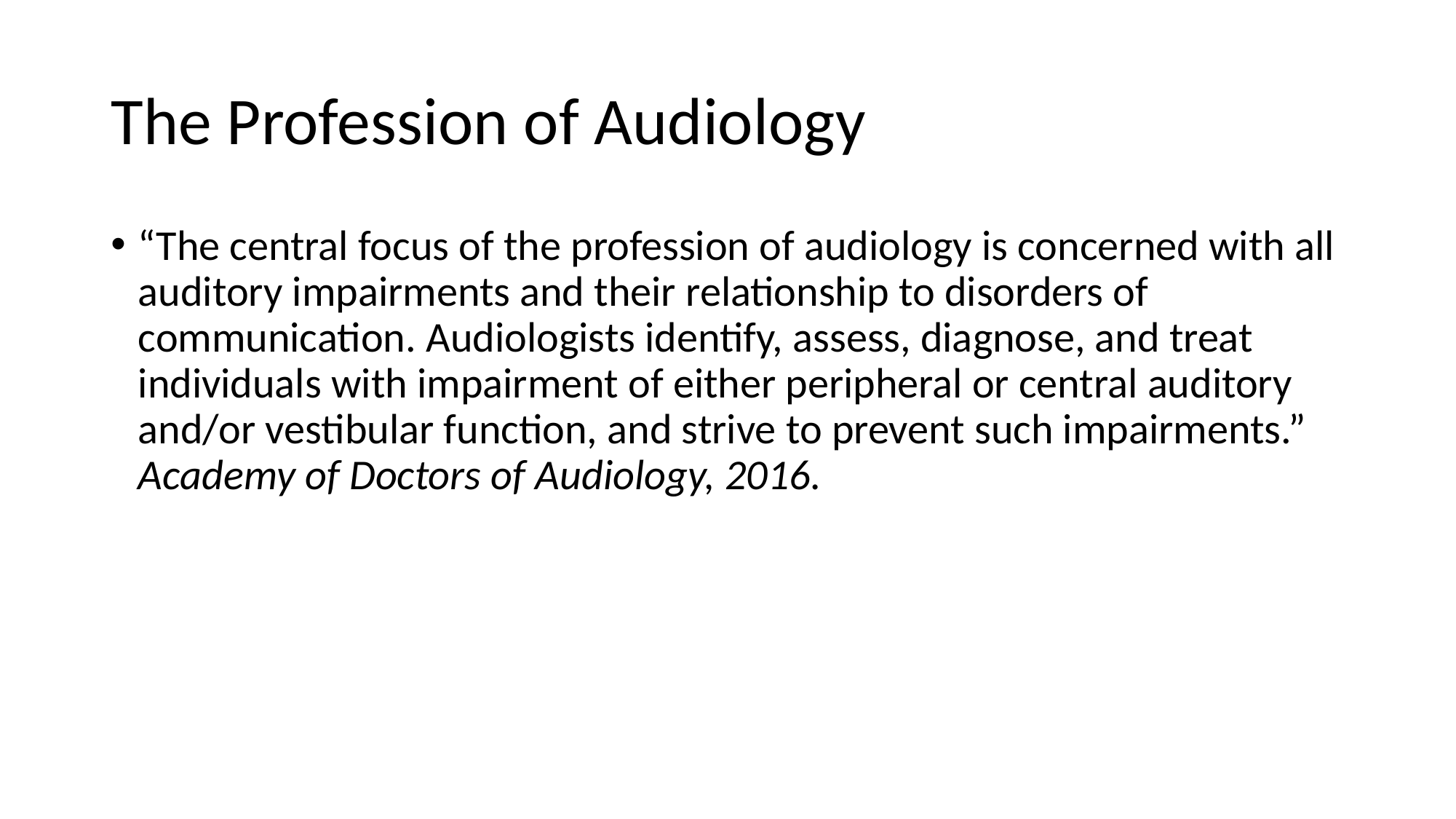

# The Profession of Audiology
“The central focus of the profession of audiology is concerned with all auditory impairments and their relationship to disorders of communication. Audiologists identify, assess, diagnose, and treat individuals with impairment of either peripheral or central auditory and/or vestibular function, and strive to prevent such impairments.” Academy of Doctors of Audiology, 2016.